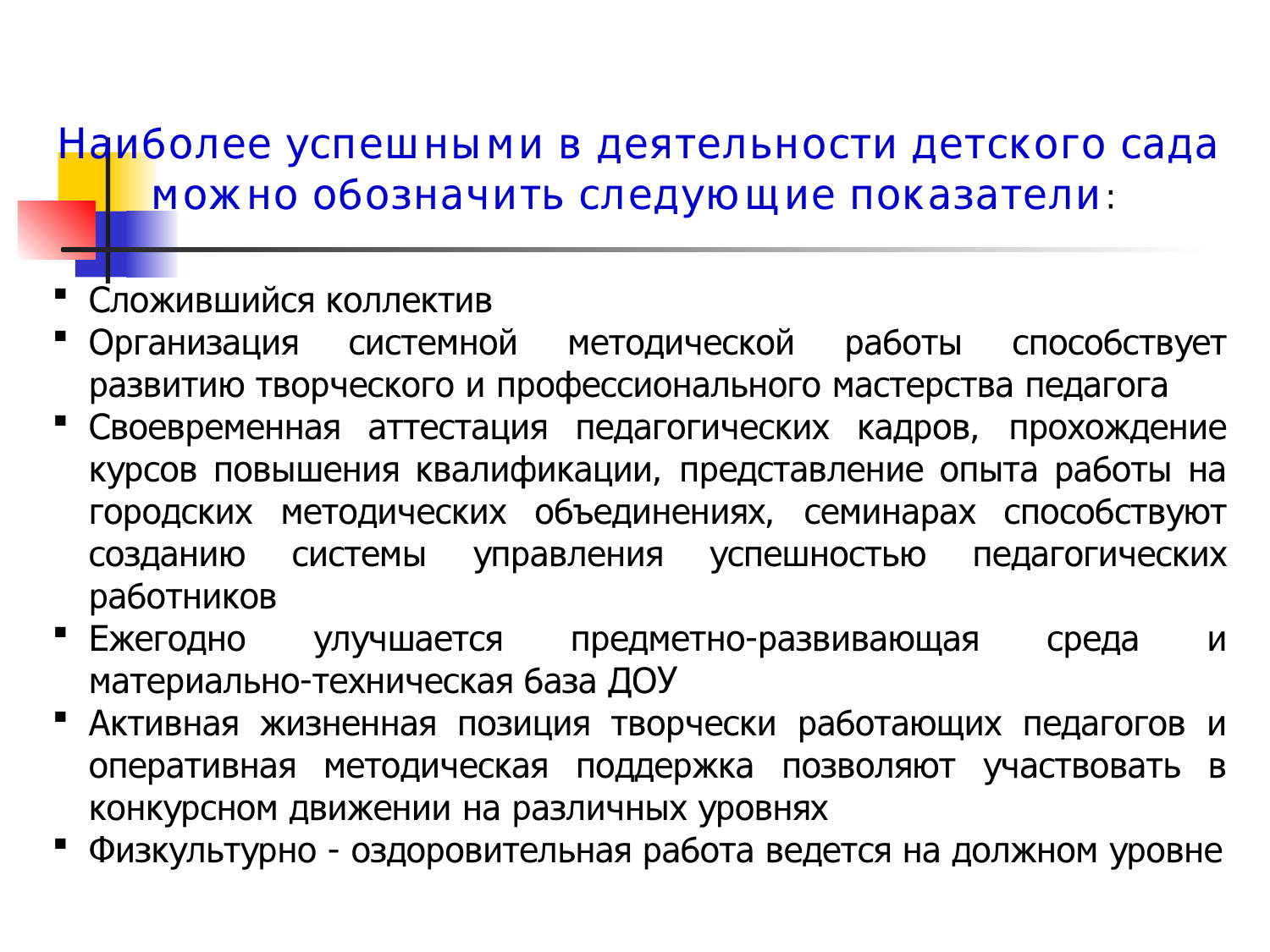

Наиболее успешными в деятельности детского сада можно обозначить следующие показатели:

Сложившийся коллектив
Организация системной методической работы способствует развитию творческого и профессионального мастерства педагога
Своевременная аттестация педагогических кадров, прохождение курсов повышения квалификации, представление опыта работы на городских методических объединениях, семинарах способствуют созданию системы управления успешностью педагогических работников
Ежегодно улучшается предметно-развивающая среда и материально-техническая база ДОУ
Активная жизненная позиция творчески работающих педагогов и оперативная методическая поддержка позволяют участвовать в конкурсном движении на различных уровнях
Физкультурно - оздоровительная работа ведется на должном уровне